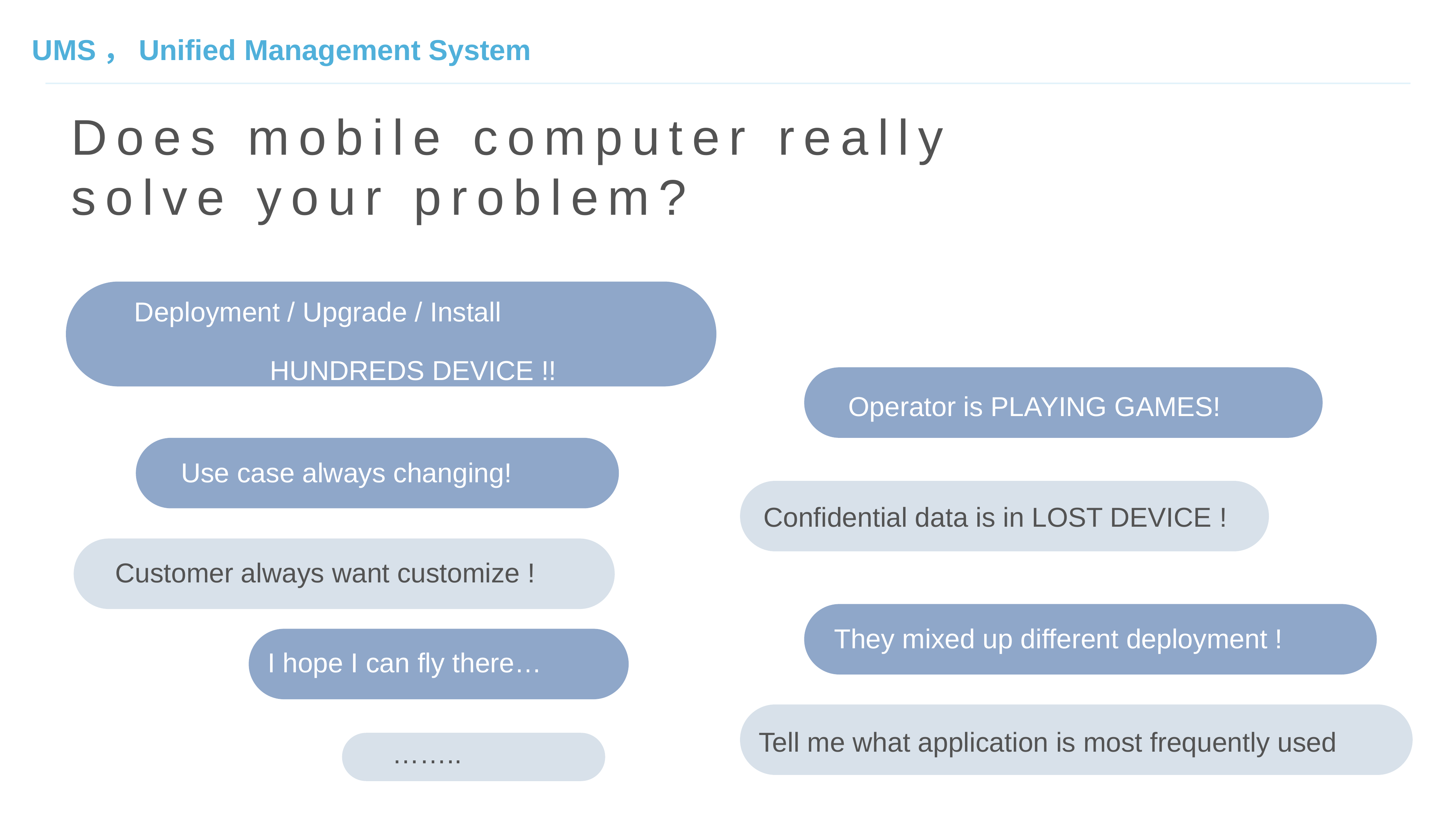

Does mobile computer really solve your problem?

   Deployment / Upgrade / Install
HUNDREDS DEVICE !!

Operator is PLAYING GAMES!

   Use case always changing!
 Confidential data is in LOST DEVICE !

Customer always want customize !

   They mixed up different deployment !

I hope I can fly there…

Tell me what application is most frequently used

   ……..